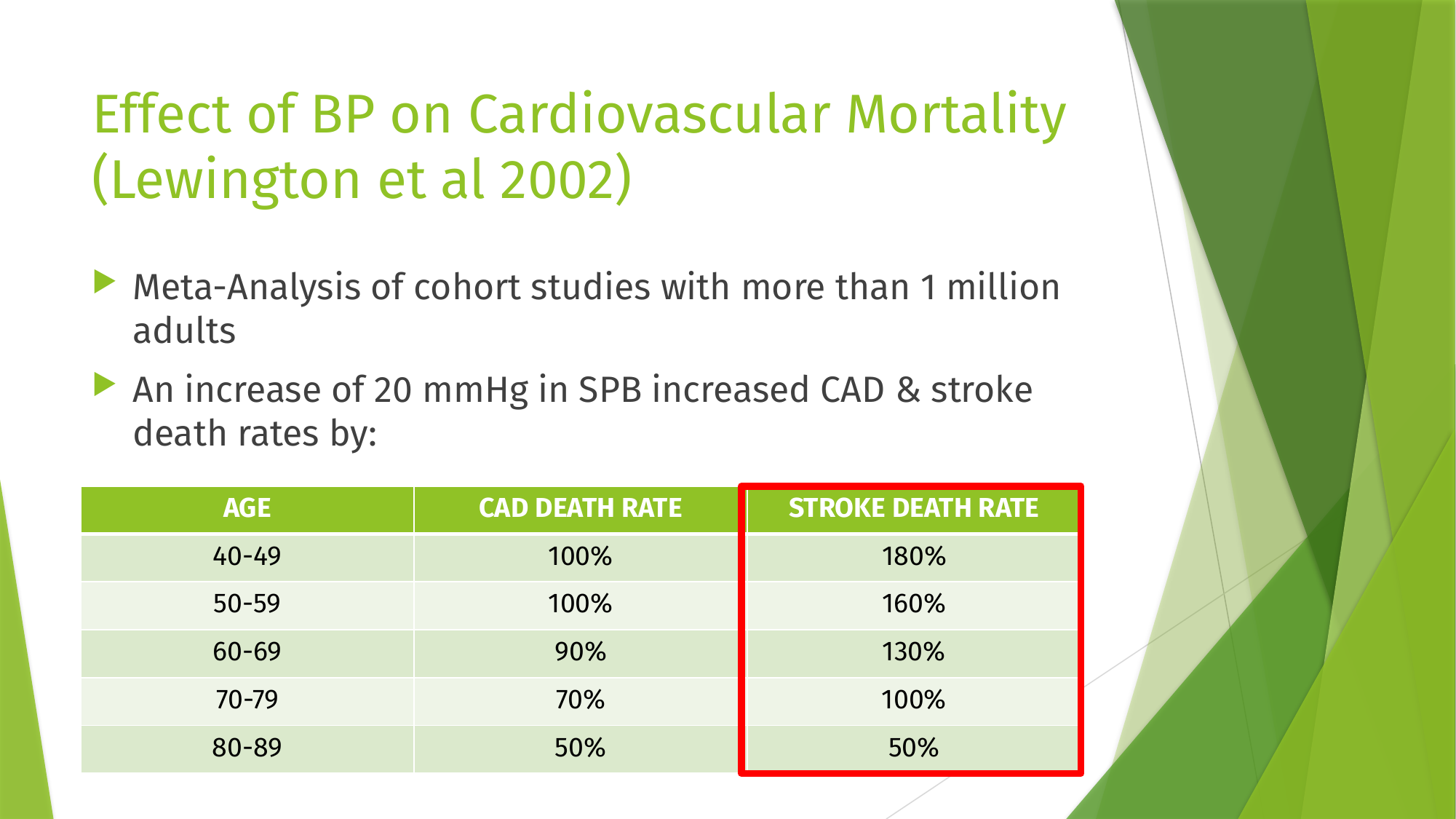

# Effect of BP on Cardiovascular Mortality (Lewington et al 2002)
Meta-Analysis of cohort studies with more than 1 million adults
An increase of 20 mmHg in SPB increased CAD & stroke death rates by:
| AGE | CAD DEATH RATE | STROKE DEATH RATE |
| --- | --- | --- |
| 40-49 | 100% | 180% |
| 50-59 | 100% | 160% |
| 60-69 | 90% | 130% |
| 70-79 | 70% | 100% |
| 80-89 | 50% | 50% |